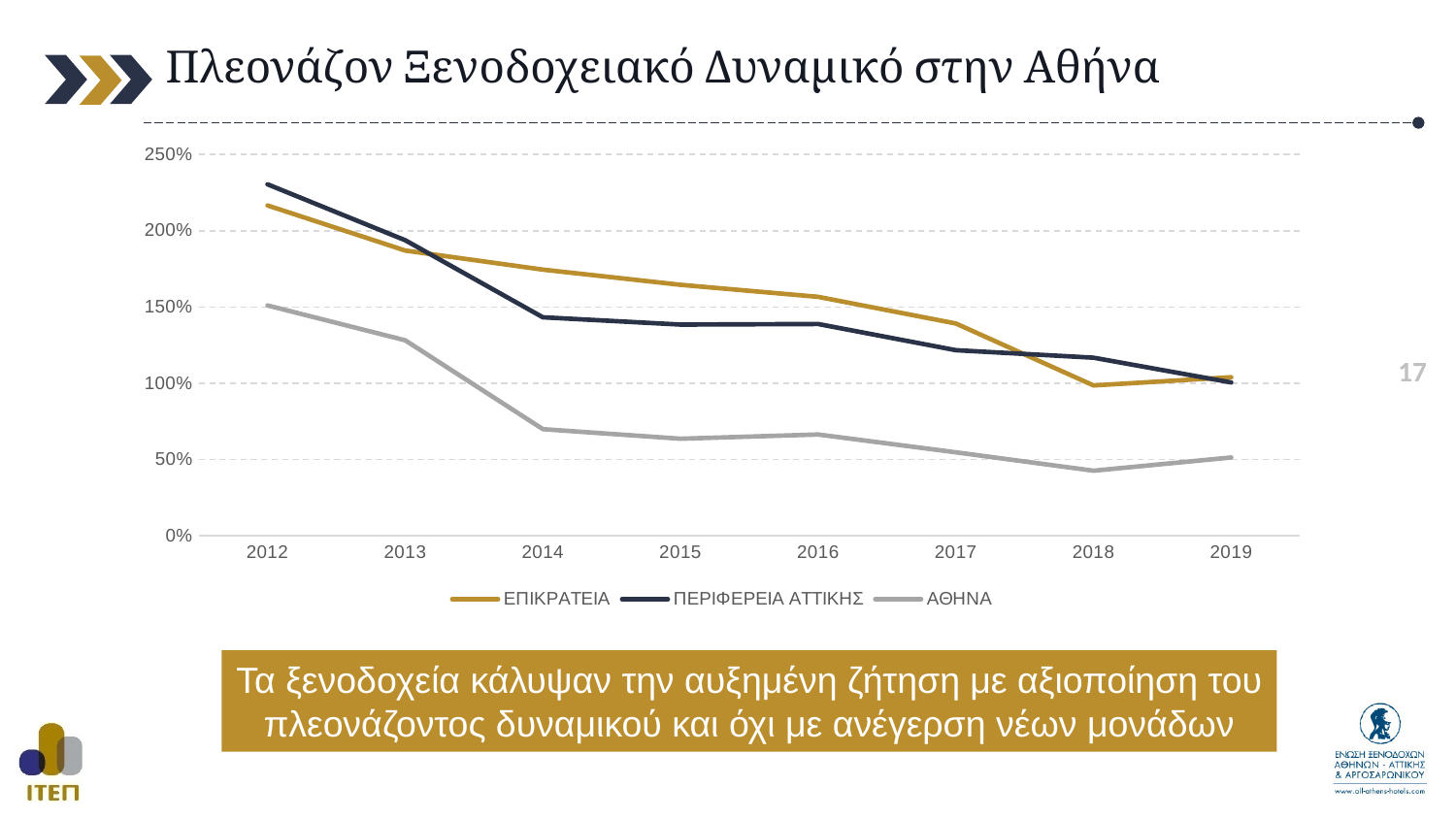

Πλεονάζον Ξενοδοχειακό Δυναμικό στην Αθήνα

### Chart

| Category | ΕΠΙΚΡΑΤΕΙΑ | ΠΕΡΙΦΕΡΕΙΑ ΑΤΤΙΚΗΣ | ΑΘΗΝΑ |
|---|---|---|---|
| 2012 | 2.1657661765914216 | 2.3045063302913738 | 1.510081137354284 |
| 2013 | 1.8701078992396178 | 1.9377038363917278 | 1.2815355812748863 |
| 2014 | 1.7448675547308006 | 1.4320658327705922 | 0.698400932149891 |
| 2015 | 1.6451469428749474 | 1.3846407975055683 | 0.6357307185670866 |
| 2016 | 1.5664858033966418 | 1.38812514969409 | 0.663562733920412 |
| 2017 | 1.3915963839702923 | 1.2165528736693965 | 0.546607077009202 |
| 2018 | 0.9852321684290783 | 1.167276122417241 | 0.42605259242988747 |
| 2019 | 1.038791110238558 | 1.0045102514441546 | 0.5129104951001136 |
17
Τα ξενοδοχεία κάλυψαν την αυξημένη ζήτηση με αξιοποίηση του
πλεονάζοντος δυναμικού και όχι με ανέγερση νέων μονάδων